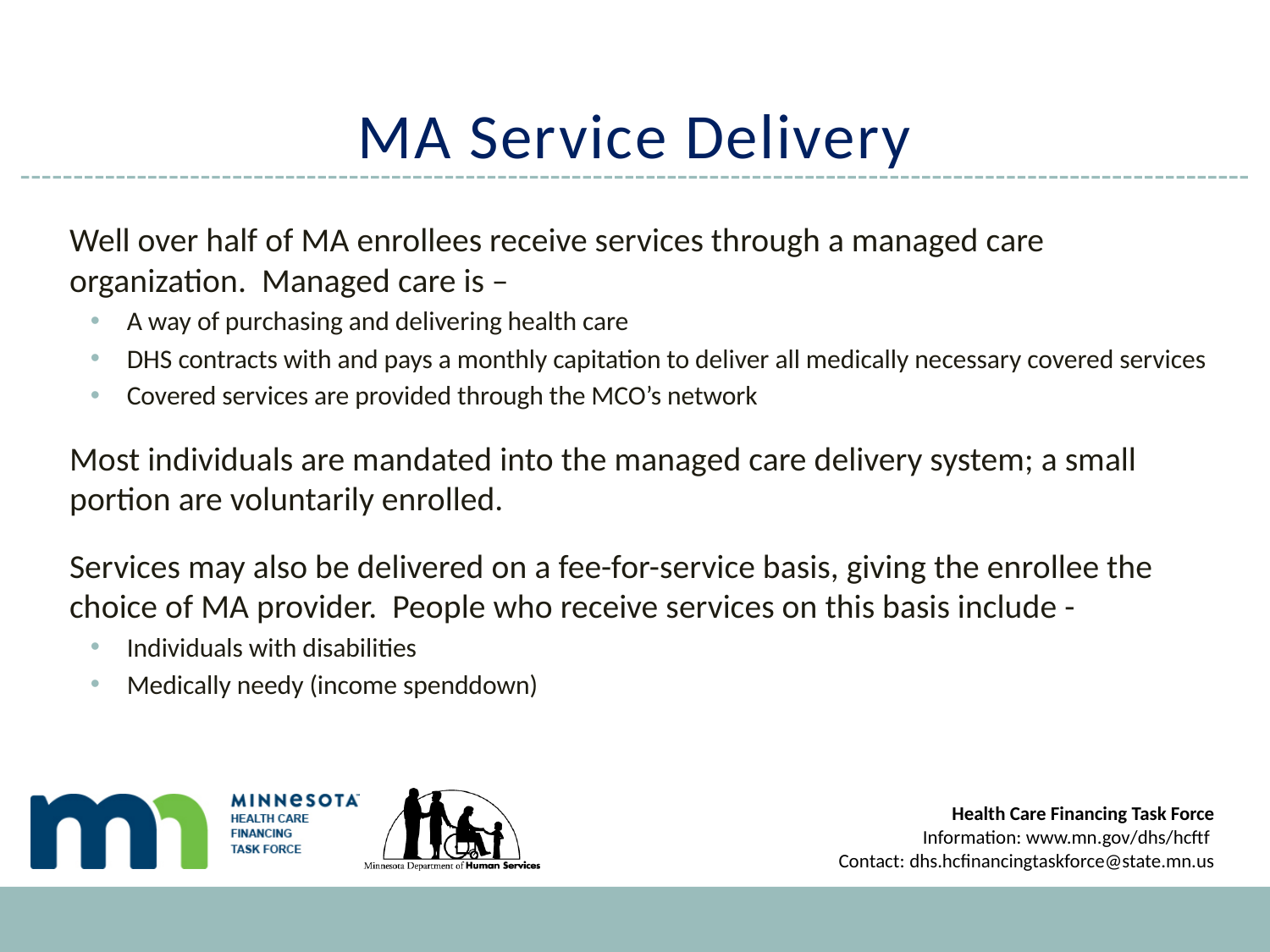

# MA Service Delivery
Well over half of MA enrollees receive services through a managed care organization.  Managed care is –
A way of purchasing and delivering health care
DHS contracts with and pays a monthly capitation to deliver all medically necessary covered services
Covered services are provided through the MCO’s network
Most individuals are mandated into the managed care delivery system; a small portion are voluntarily enrolled.
Services may also be delivered on a fee-for-service basis, giving the enrollee the choice of MA provider.  People who receive services on this basis include -
Individuals with disabilities
Medically needy (income spenddown)